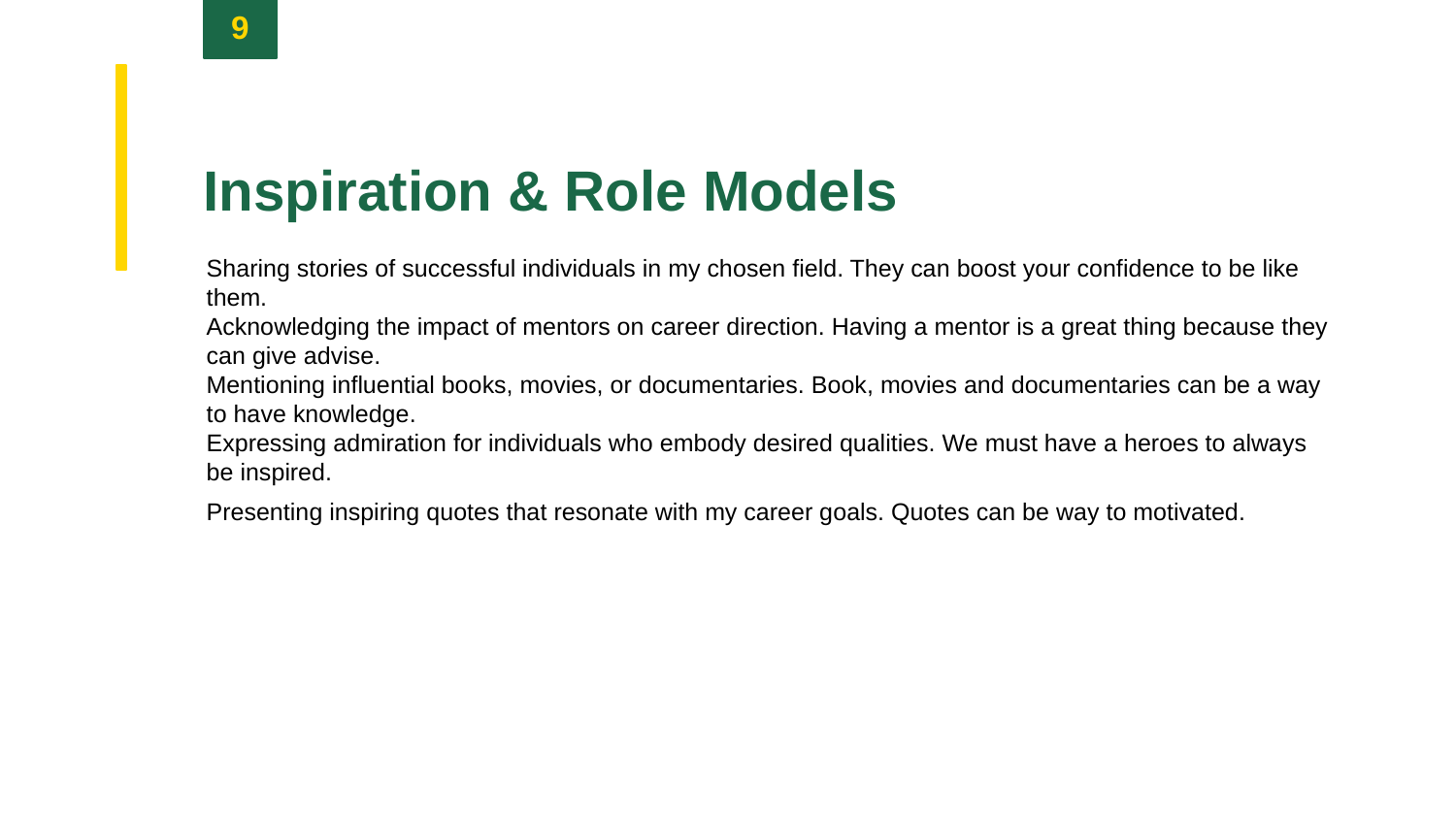

9

Inspiration & Role Models
Sharing stories of successful individuals in my chosen field. They can boost your confidence to be like them.
Acknowledging the impact of mentors on career direction. Having a mentor is a great thing because they can give advise.
Mentioning influential books, movies, or documentaries. Book, movies and documentaries can be a way to have knowledge.
Expressing admiration for individuals who embody desired qualities. We must have a heroes to always be inspired.
Presenting inspiring quotes that resonate with my career goals. Quotes can be way to motivated.